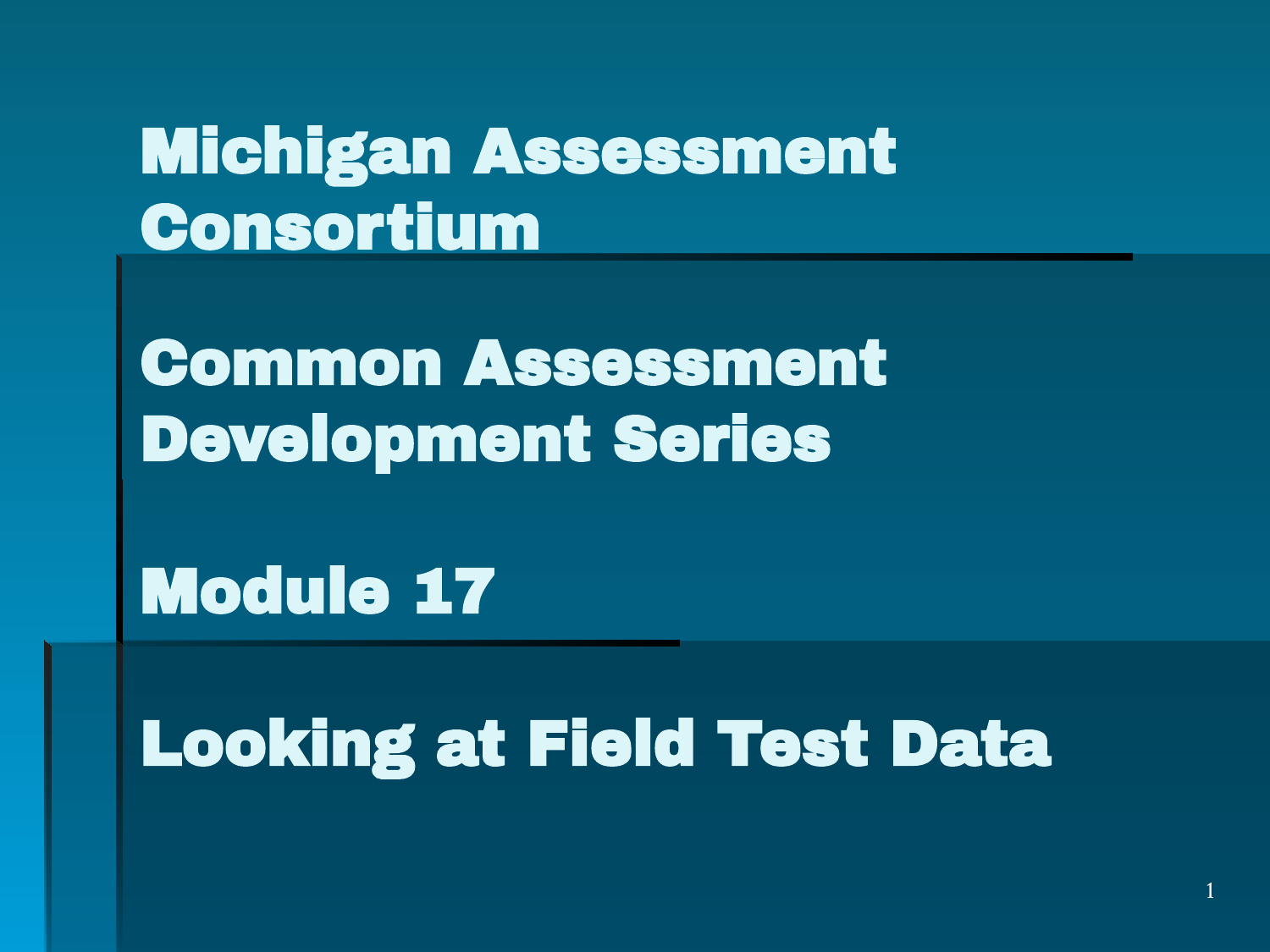

# Michigan Assessment Consortium Common Assessment Development Series Module 17 Looking at Field Test Data Module 17 Looking at Field Test Data
1